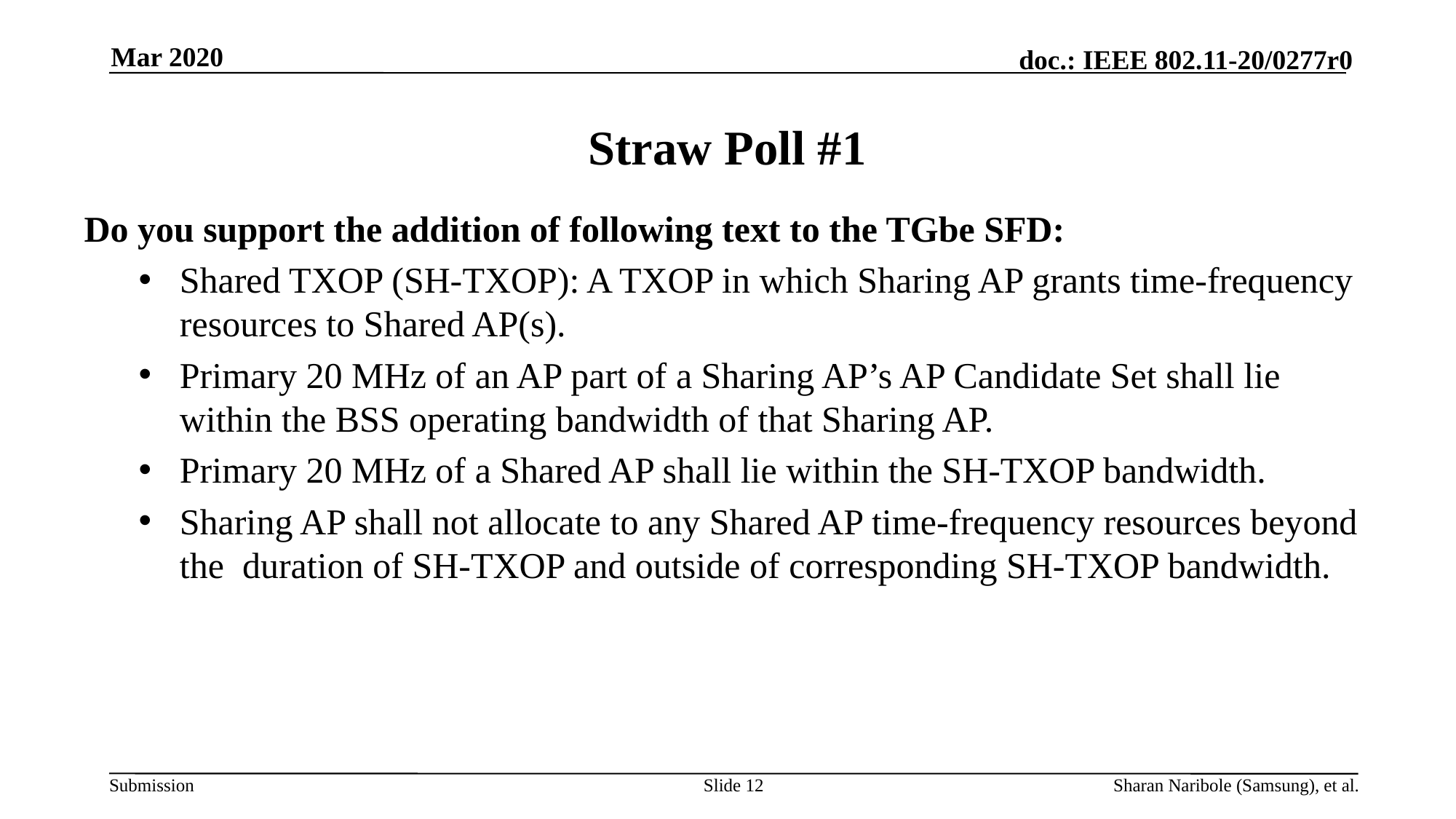

Mar 2020
# Straw Poll #1
Do you support the addition of following text to the TGbe SFD:
Shared TXOP (SH-TXOP): A TXOP in which Sharing AP grants time-frequency resources to Shared AP(s).
Primary 20 MHz of an AP part of a Sharing AP’s AP Candidate Set shall lie within the BSS operating bandwidth of that Sharing AP.
Primary 20 MHz of a Shared AP shall lie within the SH-TXOP bandwidth.
Sharing AP shall not allocate to any Shared AP time-frequency resources beyond the  duration of SH-TXOP and outside of corresponding SH-TXOP bandwidth.
Slide 12
Sharan Naribole (Samsung), et al.